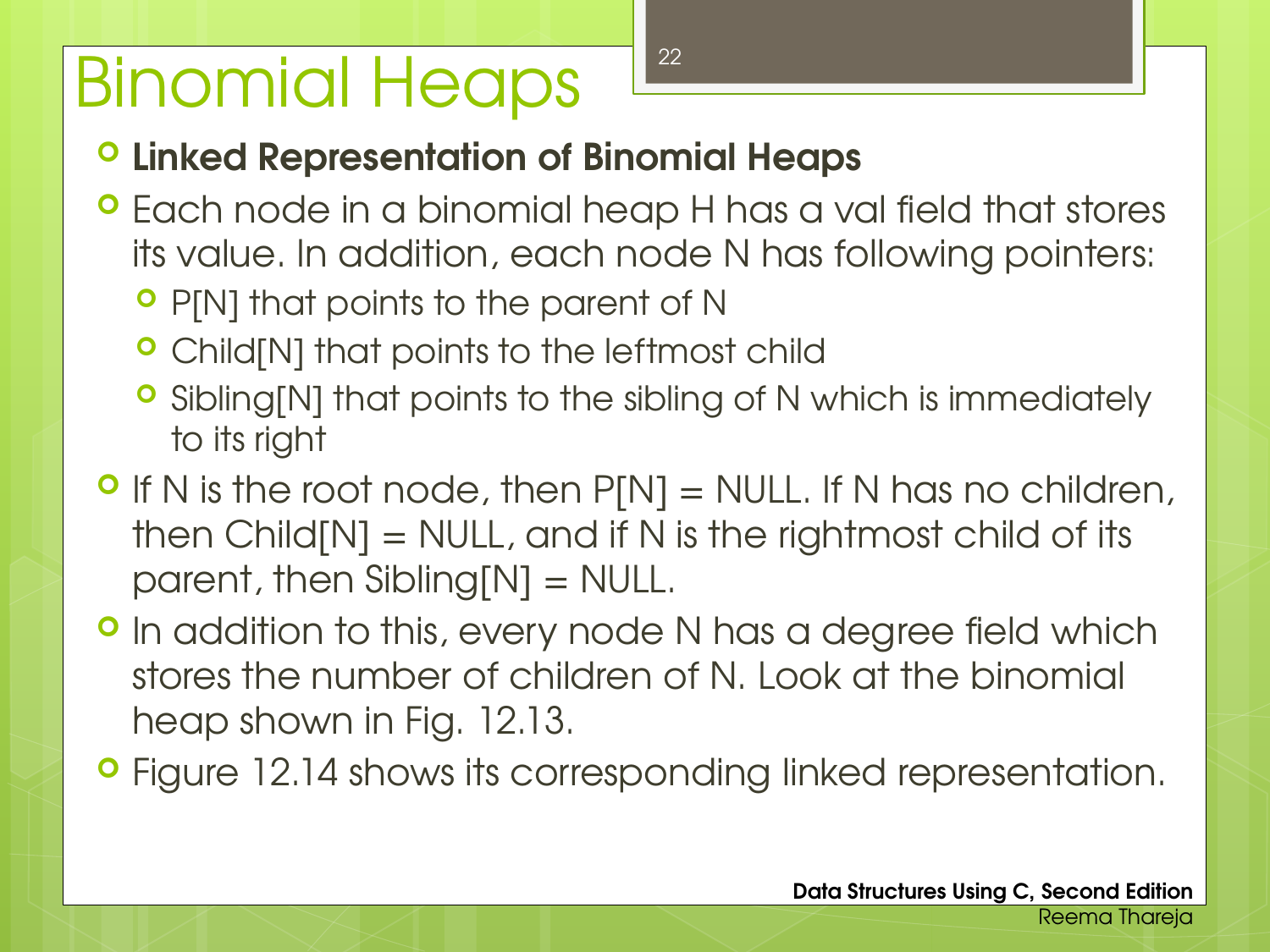

22
# Binomial Heaps
Linked Representation of Binomial Heaps
Each node in a binomial heap H has a val field that stores its value. In addition, each node N has following pointers:
P[N] that points to the parent of N
Child[N] that points to the leftmost child
Sibling[N] that points to the sibling of N which is immediately to its right
If N is the root node, then P[N] = NULL. If N has no children, then Child[N] = NULL, and if N is the rightmost child of its parent, then Sibling[N] = NULL.
In addition to this, every node N has a degree field which stores the number of children of N. Look at the binomial heap shown in Fig. 12.13.
Figure 12.14 shows its corresponding linked representation.
Data Structures Using C, Second Edition
Reema Thareja